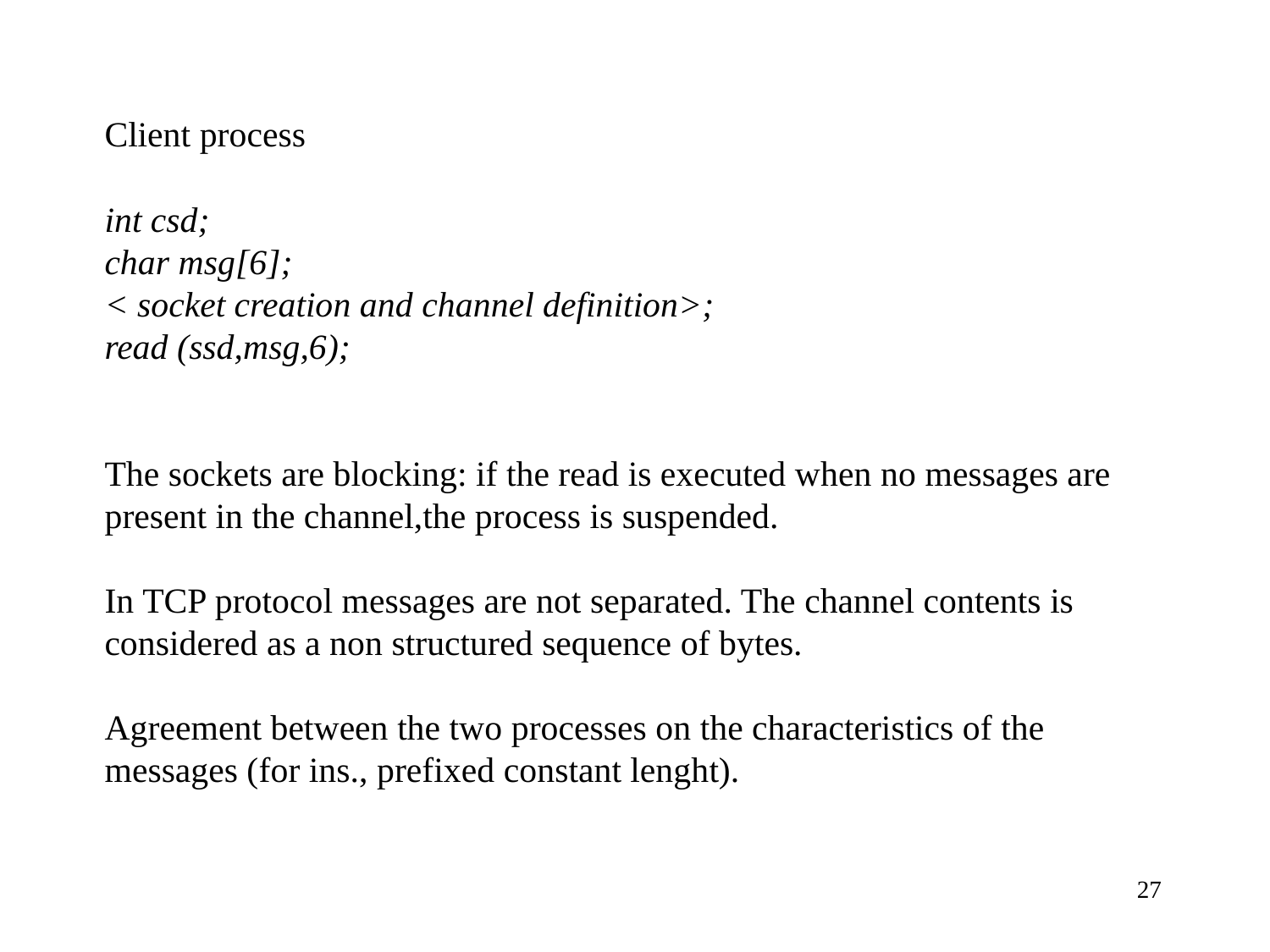

Client process

int csd;
char msg[6];
< socket creation and channel definition>;
read (ssd,msg,6);

The sockets are blocking: if the read is executed when no messages are present in the channel,the process is suspended.

In TCP protocol messages are not separated. The channel contents is considered as a non structured sequence of bytes.

Agreement between the two processes on the characteristics of the messages (for ins., prefixed constant lenght).
27